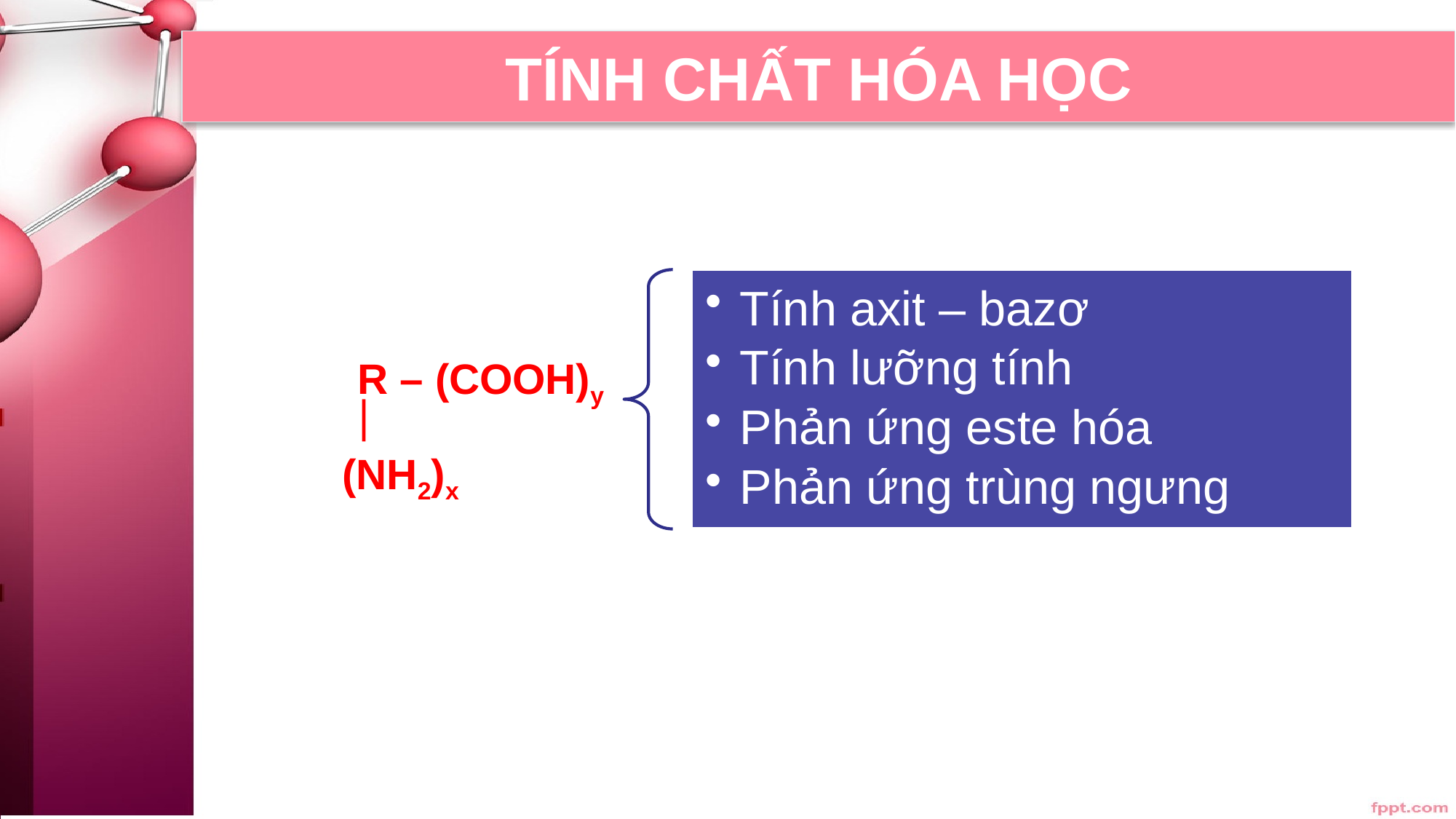

TÍNH CHẤT HÓA HỌC

Tính axit – bazơ
Tính lưỡng tính
Phản ứng este hóa
Phản ứng trùng ngưng
       R – (COOH)y

(NH2)x